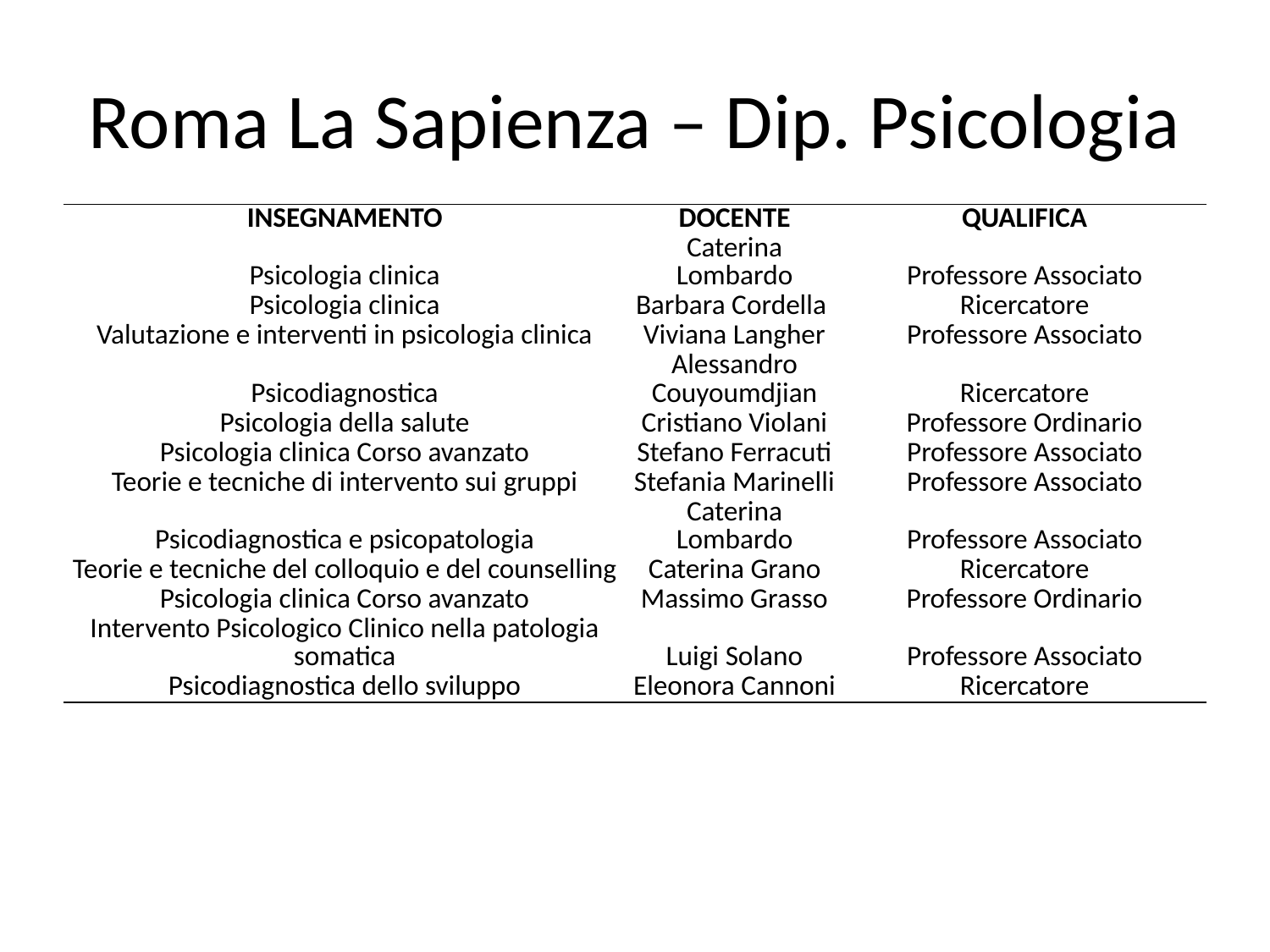

# Roma La Sapienza – Dip. Psicologia
| INSEGNAMENTO | DOCENTE | QUALIFICA |
| --- | --- | --- |
| Psicologia clinica | Caterina Lombardo | Professore Associato |
| Psicologia clinica | Barbara Cordella | Ricercatore |
| Valutazione e interventi in psicologia clinica | Viviana Langher | Professore Associato |
| Psicodiagnostica | Alessandro Couyoumdjian | Ricercatore |
| Psicologia della salute | Cristiano Violani | Professore Ordinario |
| Psicologia clinica Corso avanzato | Stefano Ferracuti | Professore Associato |
| Teorie e tecniche di intervento sui gruppi | Stefania Marinelli | Professore Associato |
| Psicodiagnostica e psicopatologia | Caterina Lombardo | Professore Associato |
| Teorie e tecniche del colloquio e del counselling | Caterina Grano | Ricercatore |
| Psicologia clinica Corso avanzato | Massimo Grasso | Professore Ordinario |
| Intervento Psicologico Clinico nella patologia somatica | Luigi Solano | Professore Associato |
| Psicodiagnostica dello sviluppo | Eleonora Cannoni | Ricercatore |